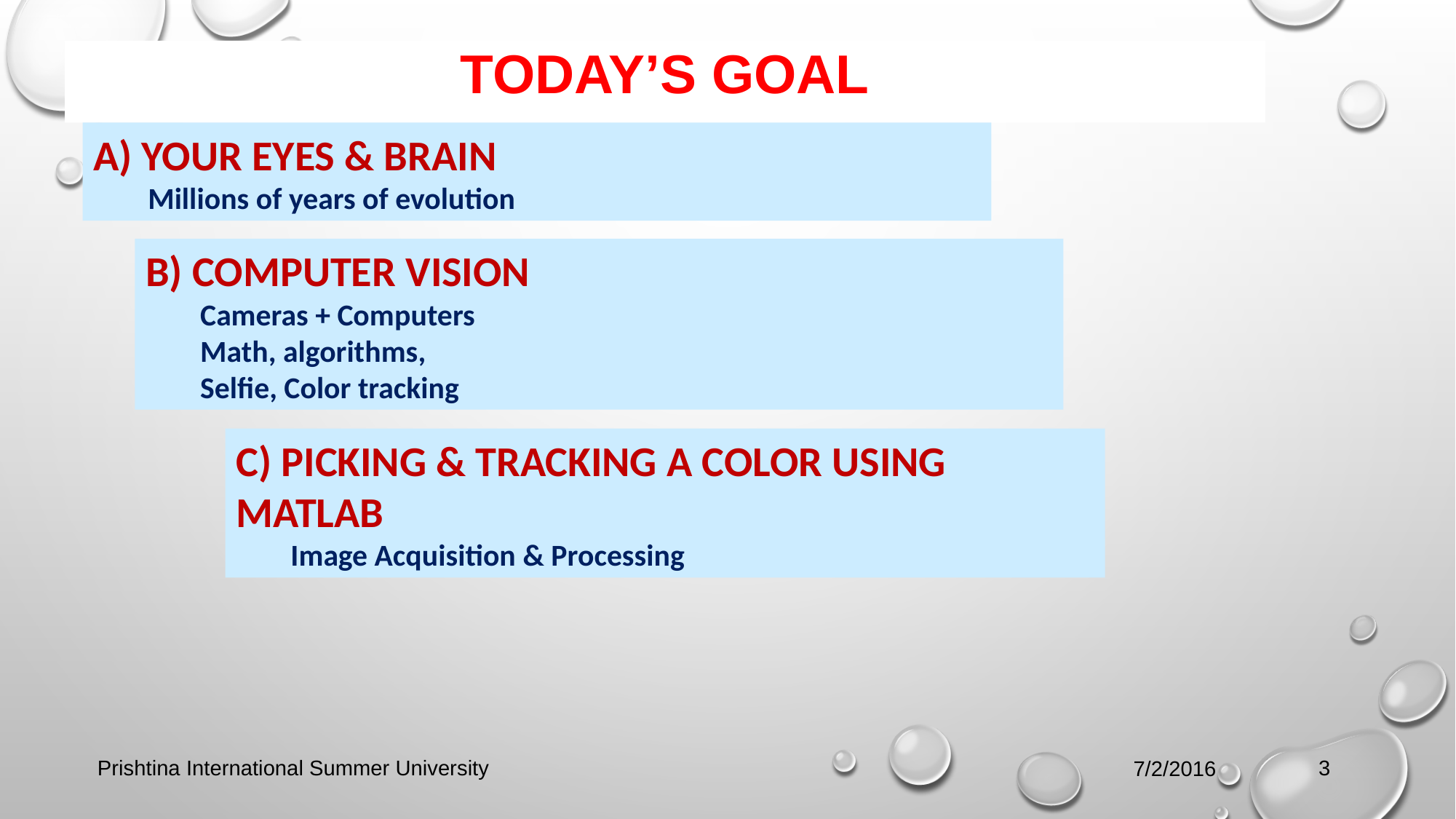

Today’s Goal
A) Your Eyes & Brain
Millions of years of evolution
B) Computer Vision
Cameras + Computers
Math, algorithms,
Selfie, Color tracking
C) Picking & Tracking a Color using Matlab
Image Acquisition & Processing
3
Prishtina International Summer University
7/2/2016